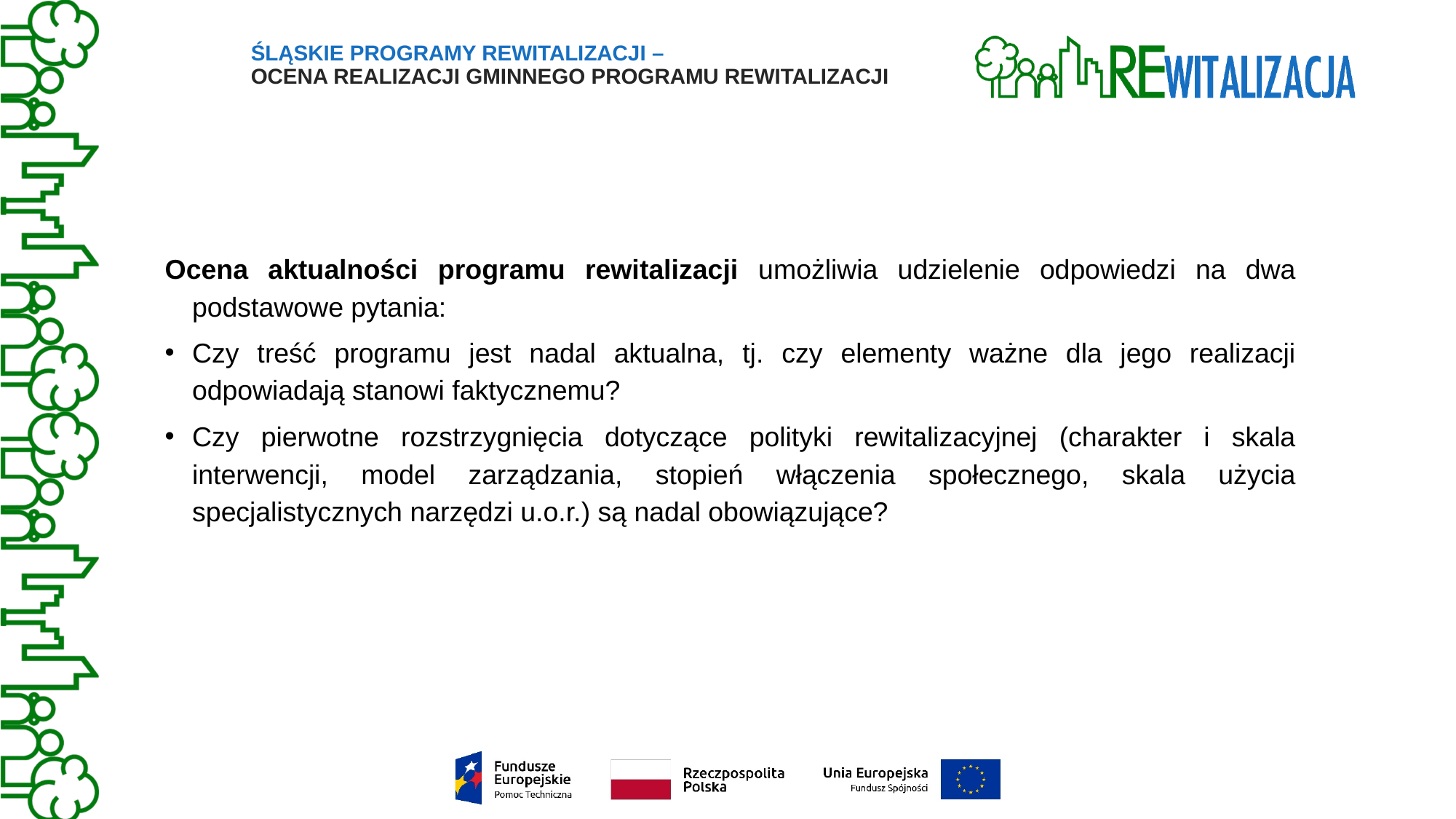

# Śląskie Programy Rewitalizacji – Ocena realizacji gminnego programu rewitalizacji
Ocena aktualności programu rewitalizacji umożliwia udzielenie odpowiedzi na dwa podstawowe pytania:
Czy treść programu jest nadal aktualna, tj. czy elementy ważne dla jego realizacji odpowiadają stanowi faktycznemu?
Czy pierwotne rozstrzygnięcia dotyczące polityki rewitalizacyjnej (charakter i skala interwencji, model zarządzania, stopień włączenia społecznego, skala użycia specjalistycznych narzędzi u.o.r.) są nadal obowiązujące?